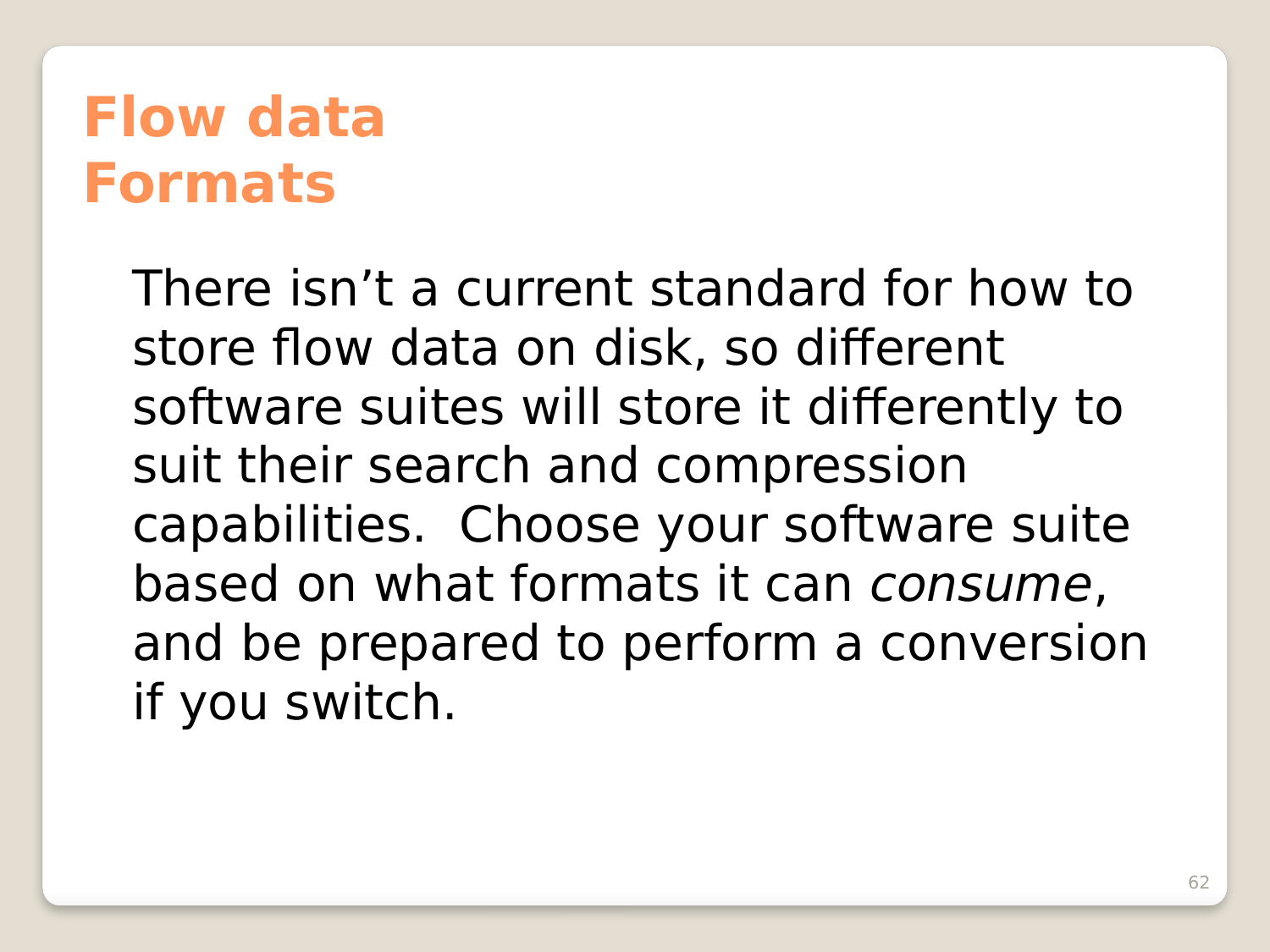

# Flow data Formats
There isn’t a current standard for how to store flow data on disk, so different software suites will store it differently to suit their search and compression capabilities.  Choose your software suite based on what formats it can consume, and be prepared to perform a conversion if you switch.
62